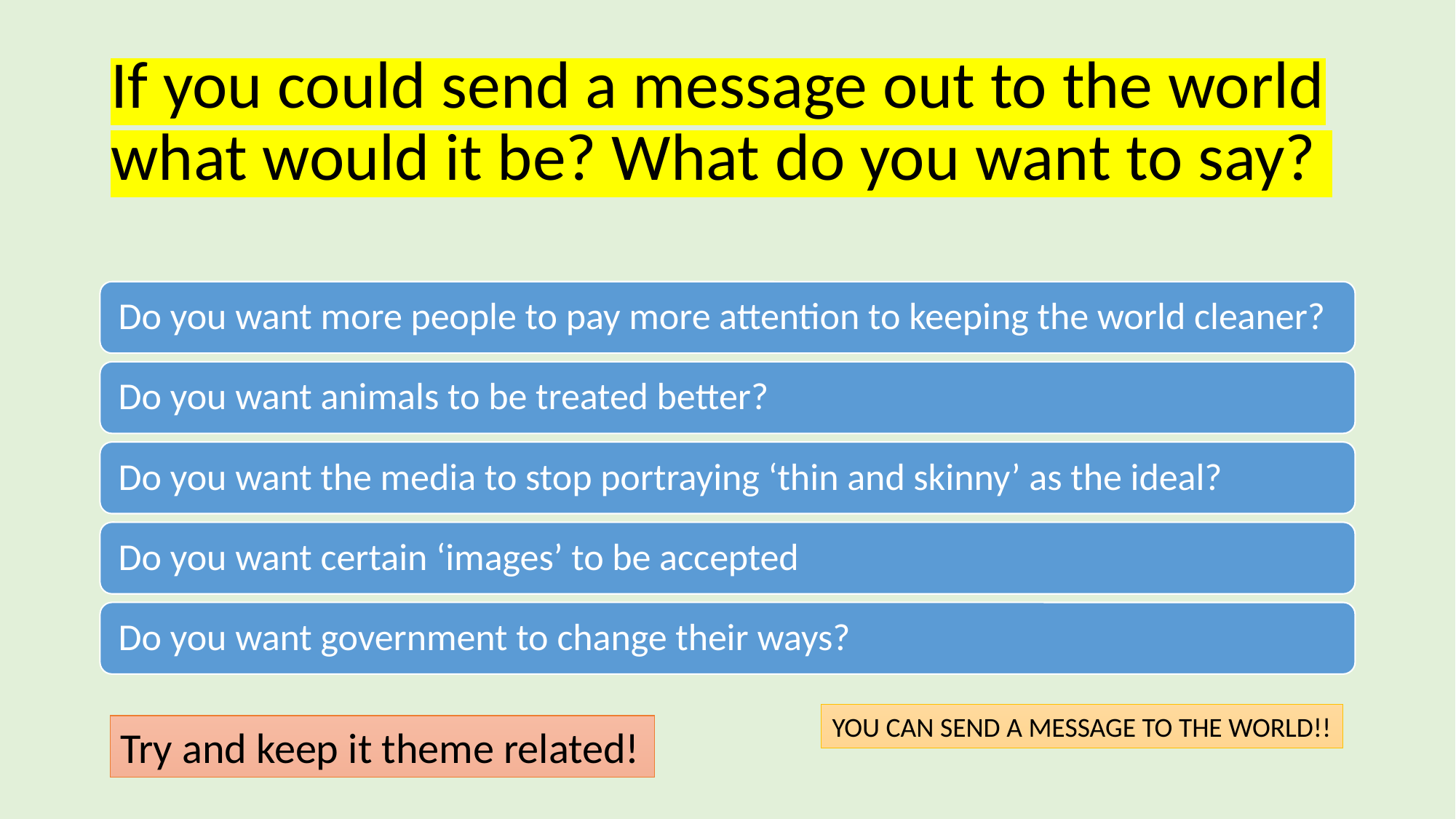

# If you could send a message out to the world what would it be? What do you want to say?
Do you want more people to pay more attention to keeping the world cleaner?
Do you want animals to be treated better?
Do you want the media to stop portraying ‘thin and skinny’ as the ideal?
Do you want certain ‘images’ to be accepted
Do you want government to change their ways?
YOU CAN SEND A MESSAGE TO THE WORLD!!
Try and keep it theme related!